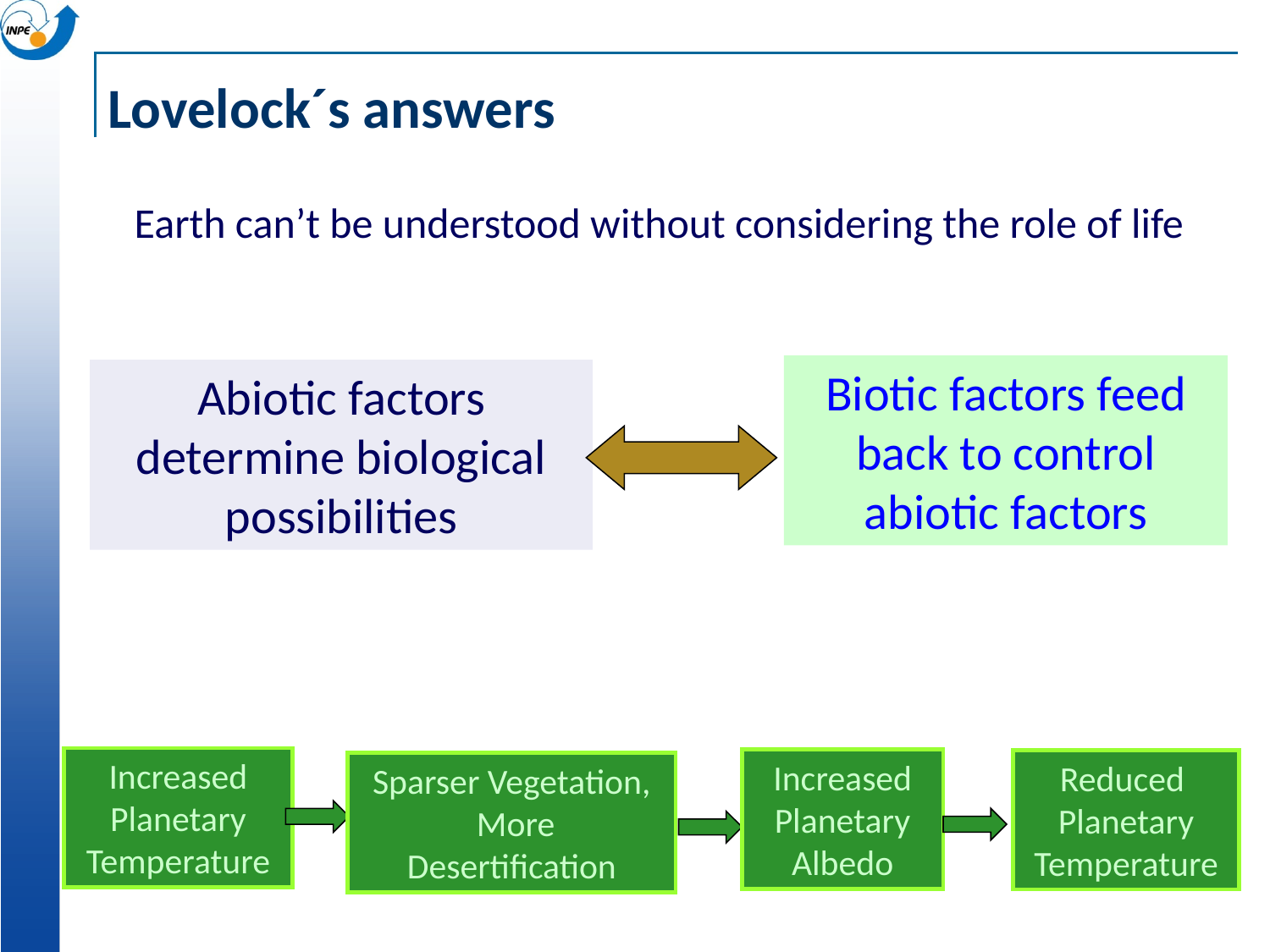

# Lovelock´s answers
Earth can’t be understood without considering the role of life
Biotic factors feed back to control abiotic factors
Abiotic factors
determine biological possibilities

Increased Planetary
Temperature
Increased Planetary Albedo
Reduced
Planetary
Temperature
Sparser Vegetation,
 More Desertification